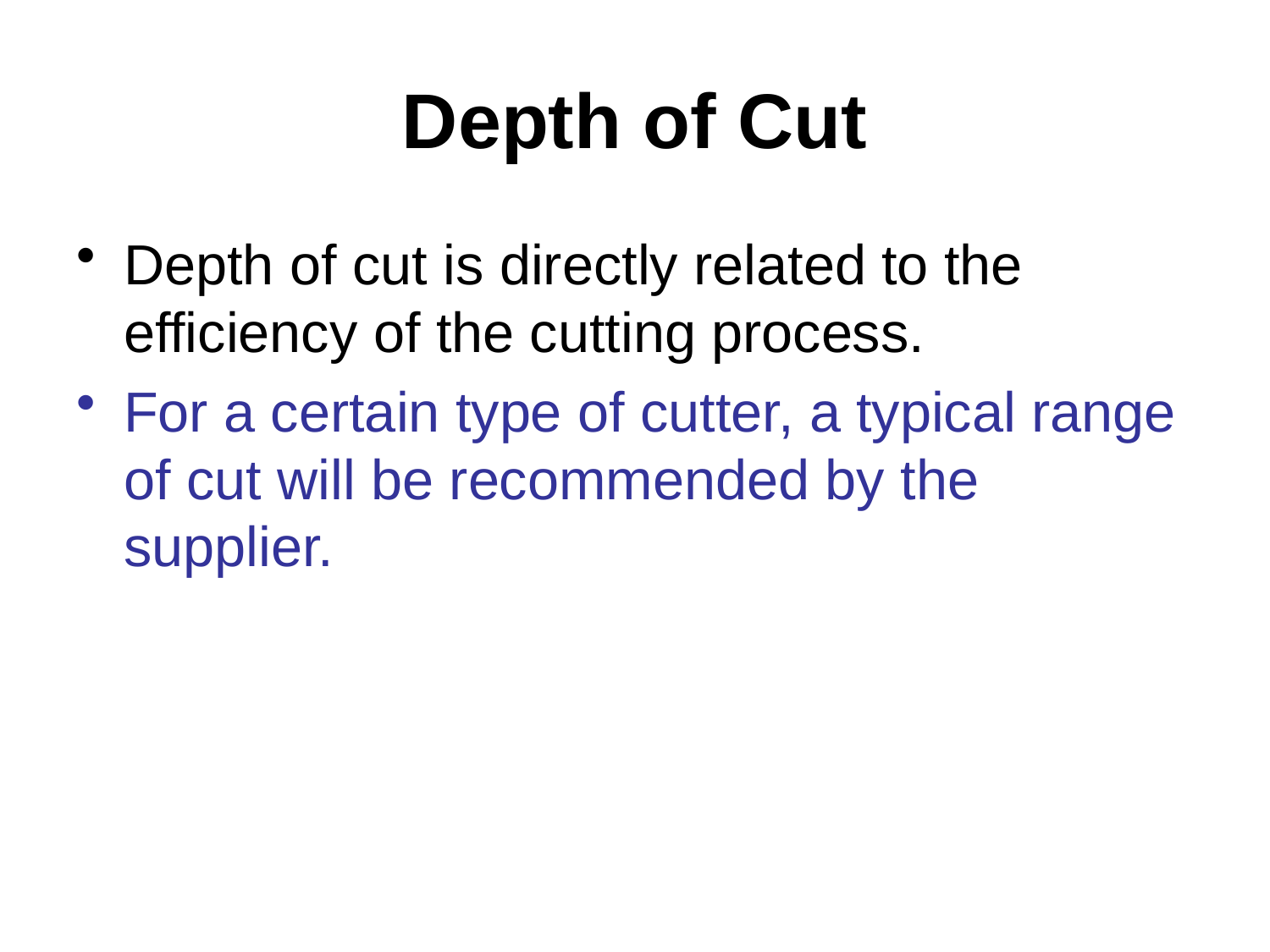

# Depth of Cut
Depth of cut is directly related to the efficiency of the cutting process.
For a certain type of cutter, a typical range of cut will be recommended by the supplier.